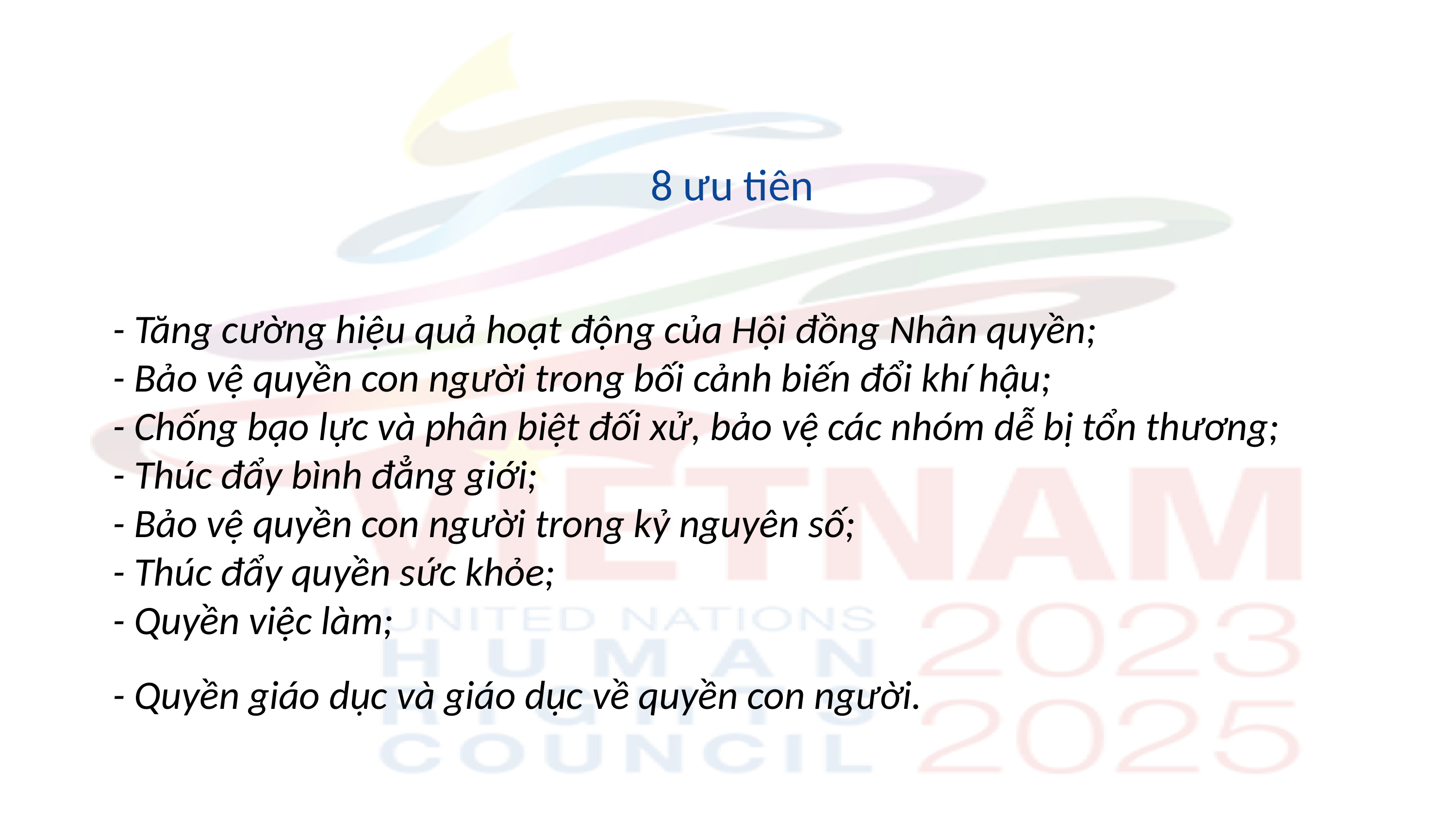

# 8 ưu tiên
- Tăng cường hiệu quả hoạt động của Hội đồng Nhân quyền;
- Bảo vệ quyền con người trong bối cảnh biến đổi khí hậu;
- Chống bạo lực và phân biệt đối xử, bảo vệ các nhóm dễ bị tổn thương;
- Thúc đẩy bình đẳng giới;
- Bảo vệ quyền con người trong kỷ nguyên số;
- Thúc đẩy quyền sức khỏe;
- Quyền việc làm;
- Quyền giáo dục và giáo dục về quyền con người.